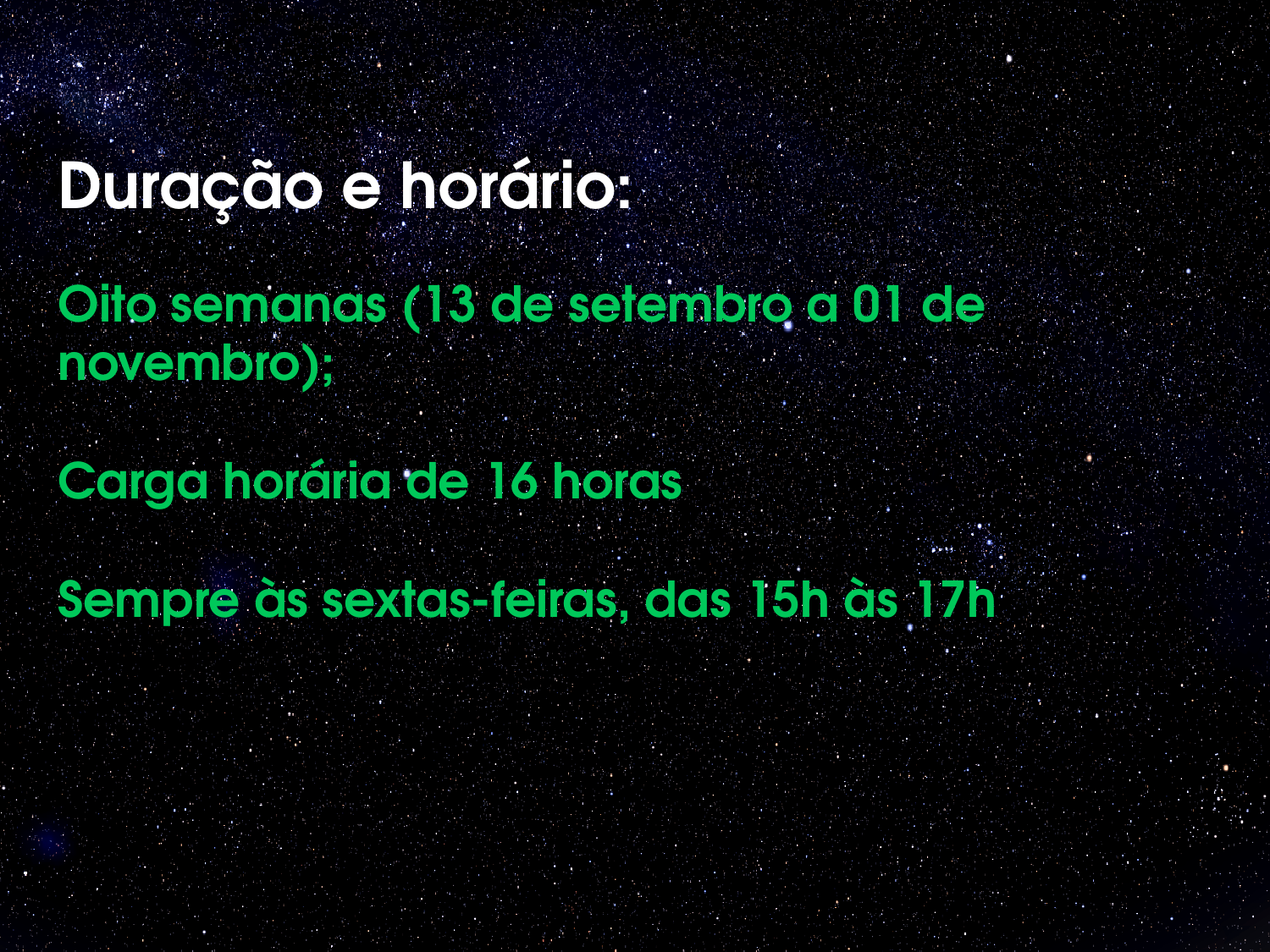

# Duração e horário:
Oito semanas (13 de setembro a 01 de novembro);
Carga horária de 16 horas
Sempre às sextas-feiras, das 15h às 17h